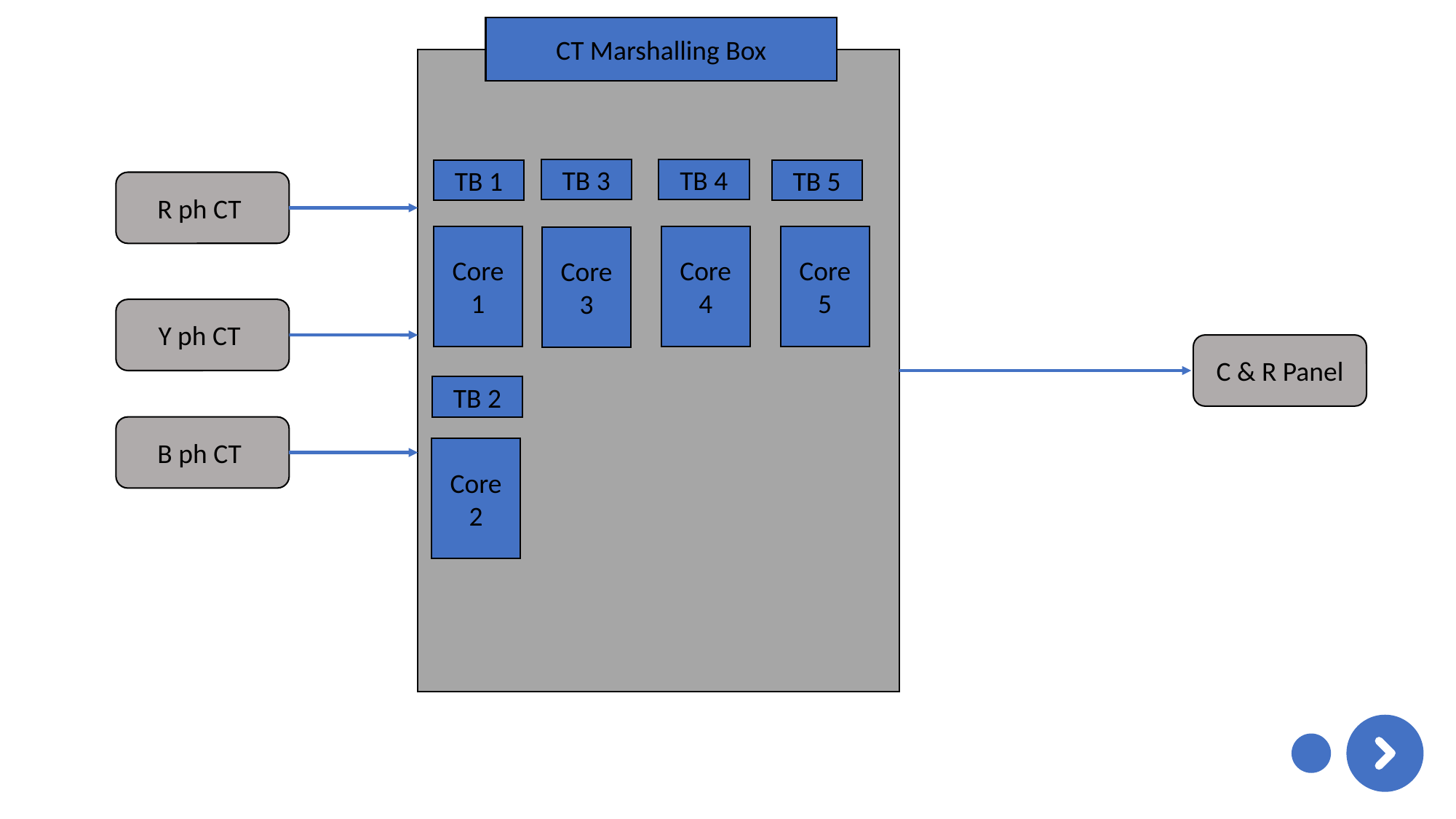

CT Marshalling Box

TB 4
TB 3
TB 1
TB 5
R ph CT
Core 1
Core 4
Core 5
Core 3
Y ph CT
C & R Panel
TB 2
B ph CT
Core 2